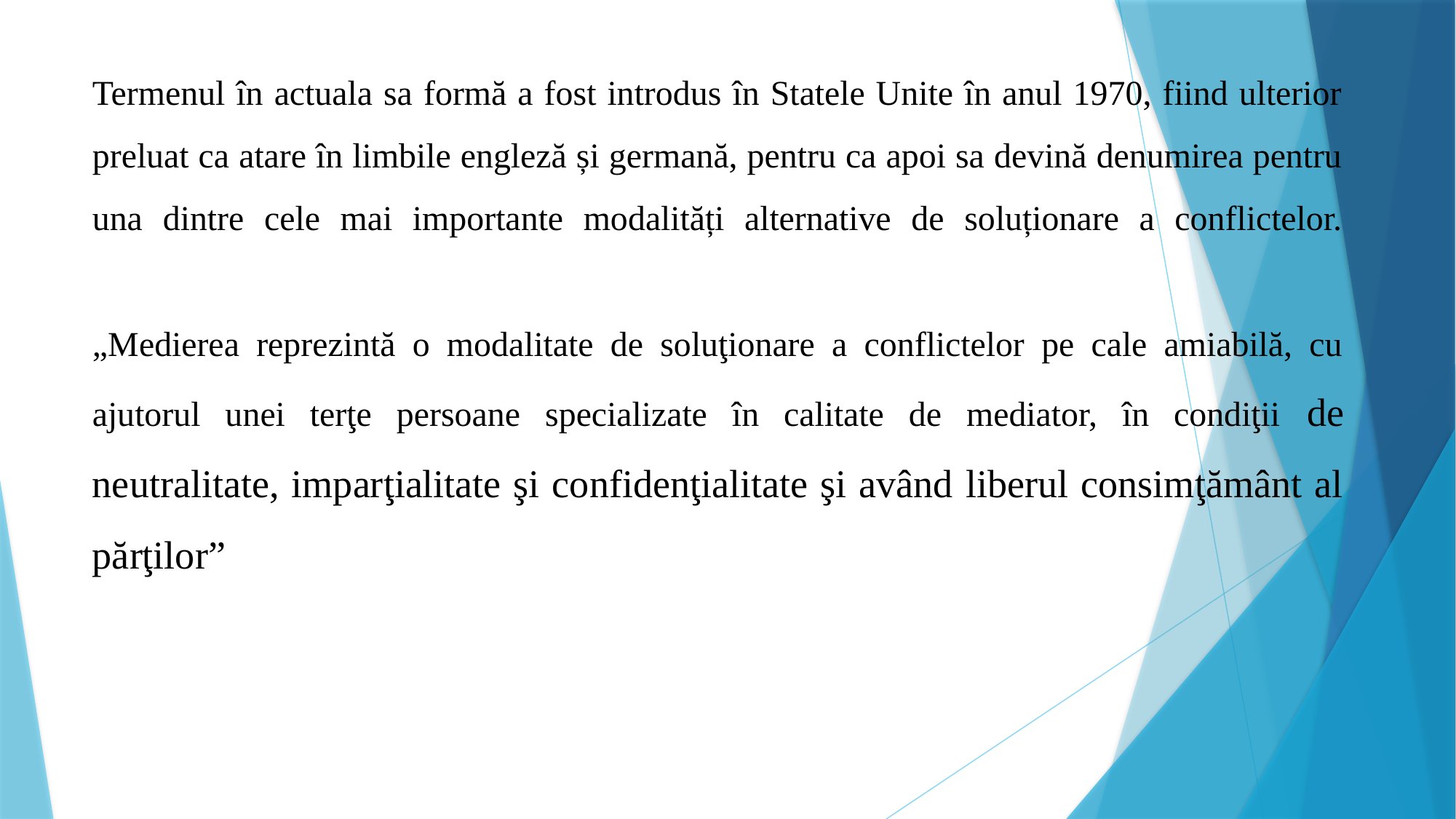

# Termenul în actuala sa formă a fost introdus în Statele Unite în anul 1970, fiind ulterior preluat ca atare în limbile engleză și germană, pentru ca apoi sa devină denumirea pentru una dintre cele mai importante modalități alternative de soluționare a conflictelor. „Medierea reprezintă o modalitate de soluţionare a conflictelor pe cale amiabilă, cu ajutorul unei terţe persoane specializate în calitate de mediator, în condiţii de neutralitate, imparţialitate şi confidenţialitate şi având liberul consimţământ al părţilor”